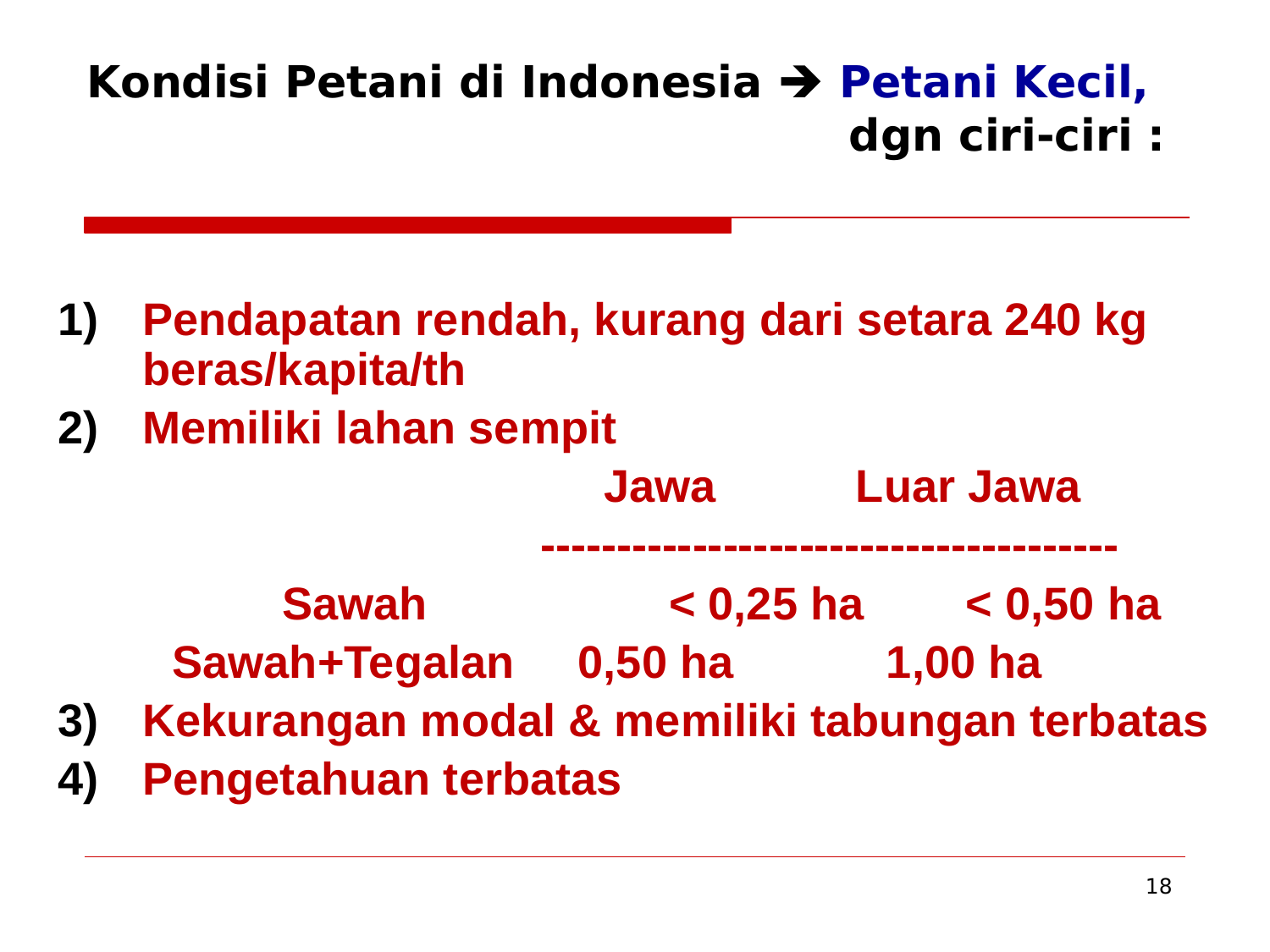

# Kondisi Petani di Indonesia 🡺 Petani Kecil, dgn ciri-ciri :
Pendapatan rendah, kurang dari setara 240 kg beras/kapita/th
Memiliki lahan sempit
                                           Jawa           Luar Jawa
                                      --------------------------------------
		 Sawah                   < 0,25 ha        < 0,50 ha
         Sawah+Tegalan     0,50 ha            1,00 ha
Kekurangan modal & memiliki tabungan terbatas
Pengetahuan terbatas
18